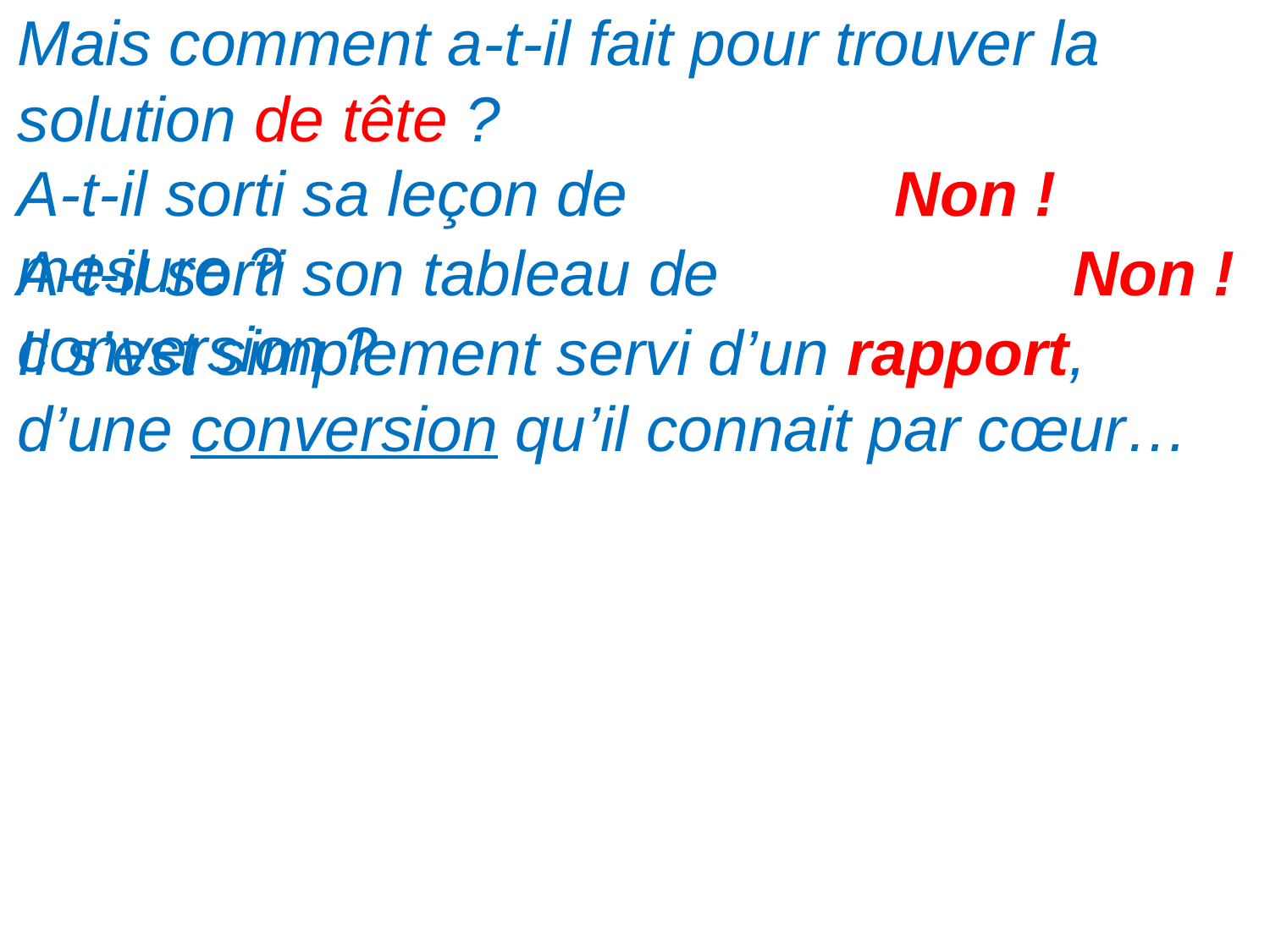

Mais comment a-t-il fait pour trouver la solution de tête ?
Non !
A-t-il sorti sa leçon de mesure ?
Non !
A-t-il sorti son tableau de conversion ?
Il s’est simplement servi d’un rapport, d’une conversion qu’il connait par cœur…